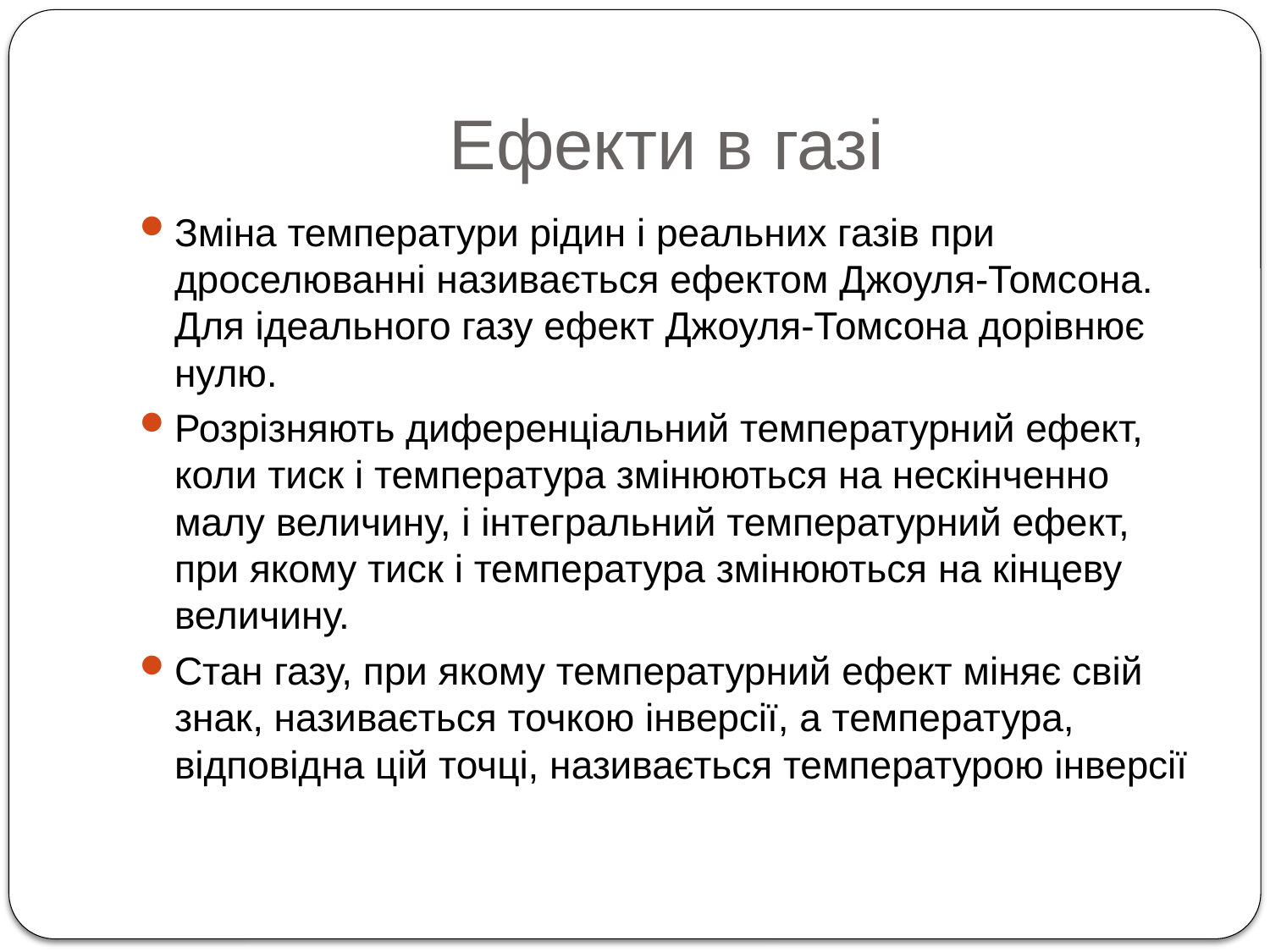

# Ефекти в газі
Зміна температури рідин і реальних газів при дроселюванні називається ефектом Джоуля-Томсона. Для ідеального газу ефект Джоуля-Томсона дорівнює нулю.
Розрізняють диференціальний температурний ефект, коли тиск і температура змінюються на нескінченно малу величину, і інтегральний температурний ефект, при якому тиск і температура змінюються на кінцеву величину.
Стан газу, при якому температурний ефект міняє свій знак, називається точкою інверсії, а температура, відповідна цій точці, називається температурою інверсії